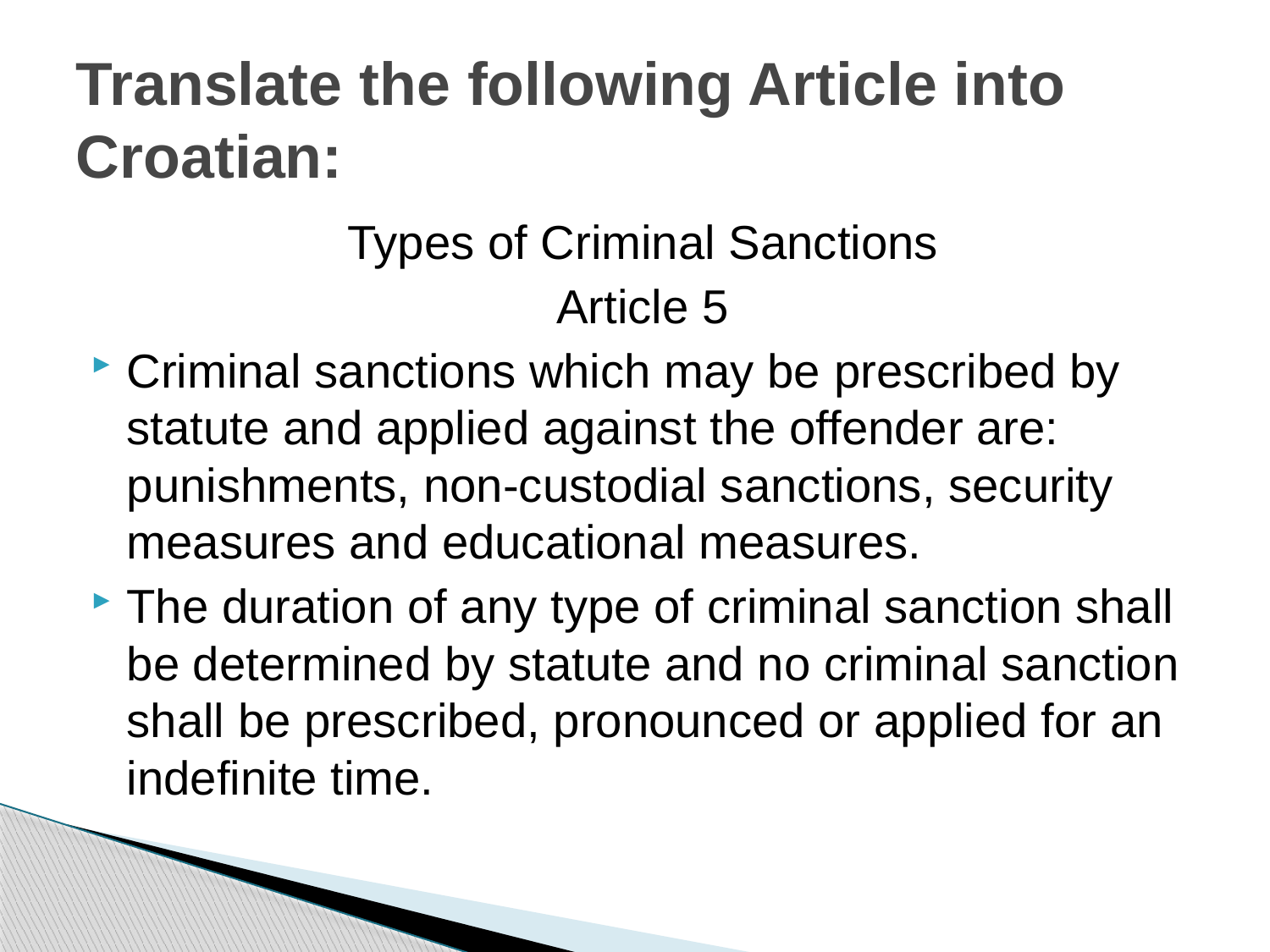

# Translate the following Article into Croatian:
Types of Criminal Sanctions
Article 5
Criminal sanctions which may be prescribed by statute and applied against the offender are: punishments, non-custodial sanctions, security measures and educational measures.
The duration of any type of criminal sanction shall be determined by statute and no criminal sanction shall be prescribed, pronounced or applied for an indefinite time.